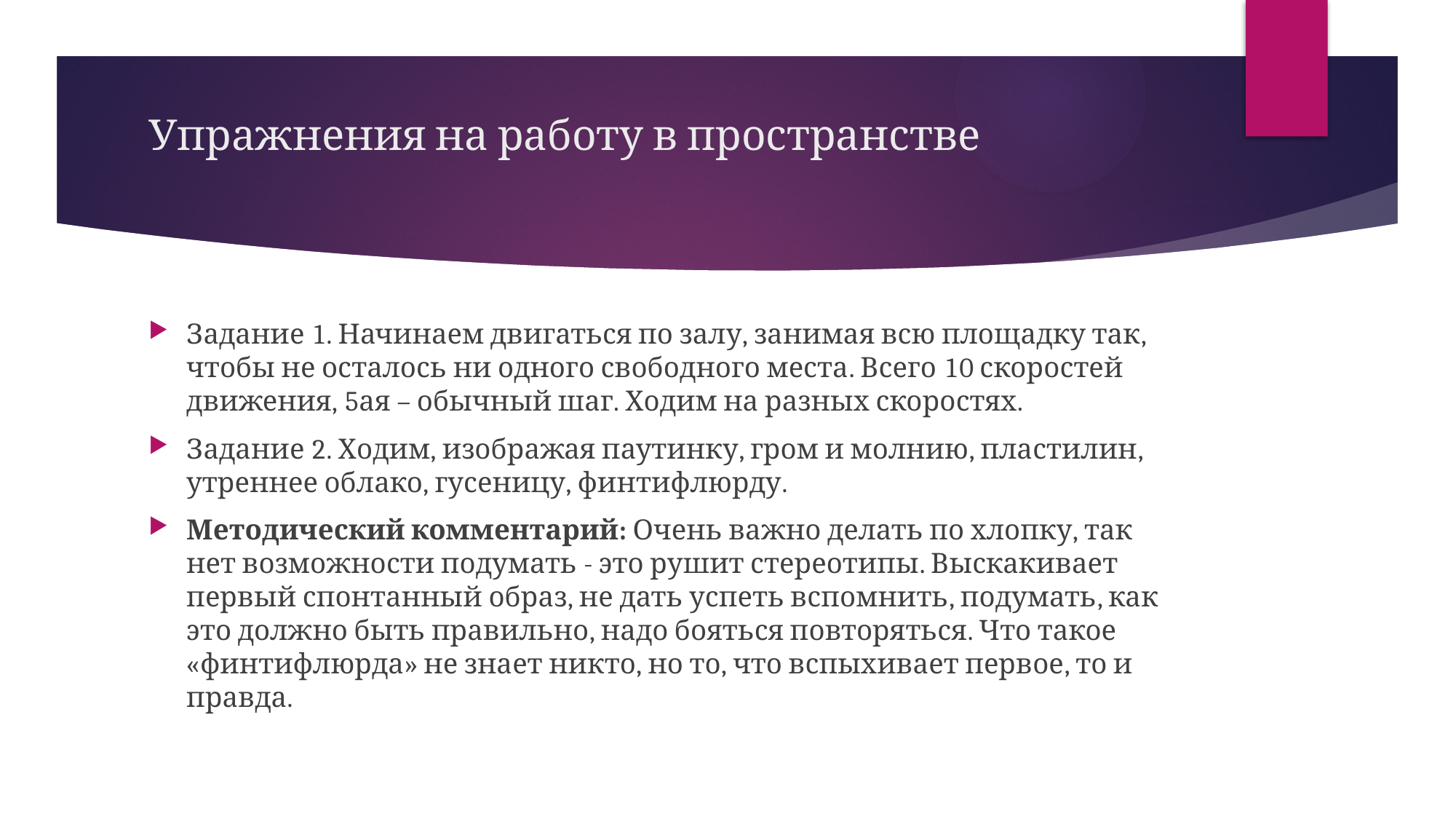

# Упражнения на работу в пространстве
Задание 1. Начинаем двигаться по залу, занимая всю площадку так, чтобы не осталось ни одного свободного места. Всего 10 скоростей движения, 5ая – обычный шаг. Ходим на разных скоростях.
Задание 2. Ходим, изображая паутинку, гром и молнию, пластилин, утреннее облако, гусеницу, финтифлюрду.
Методический комментарий: Очень важно делать по хлопку, так нет возможности подумать - это рушит стереотипы. Выскакивает первый спонтанный образ, не дать успеть вспомнить, подумать, как это должно быть правильно, надо бояться повторяться. Что такое «финтифлюрда» не знает никто, но то, что вспыхивает первое, то и правда.